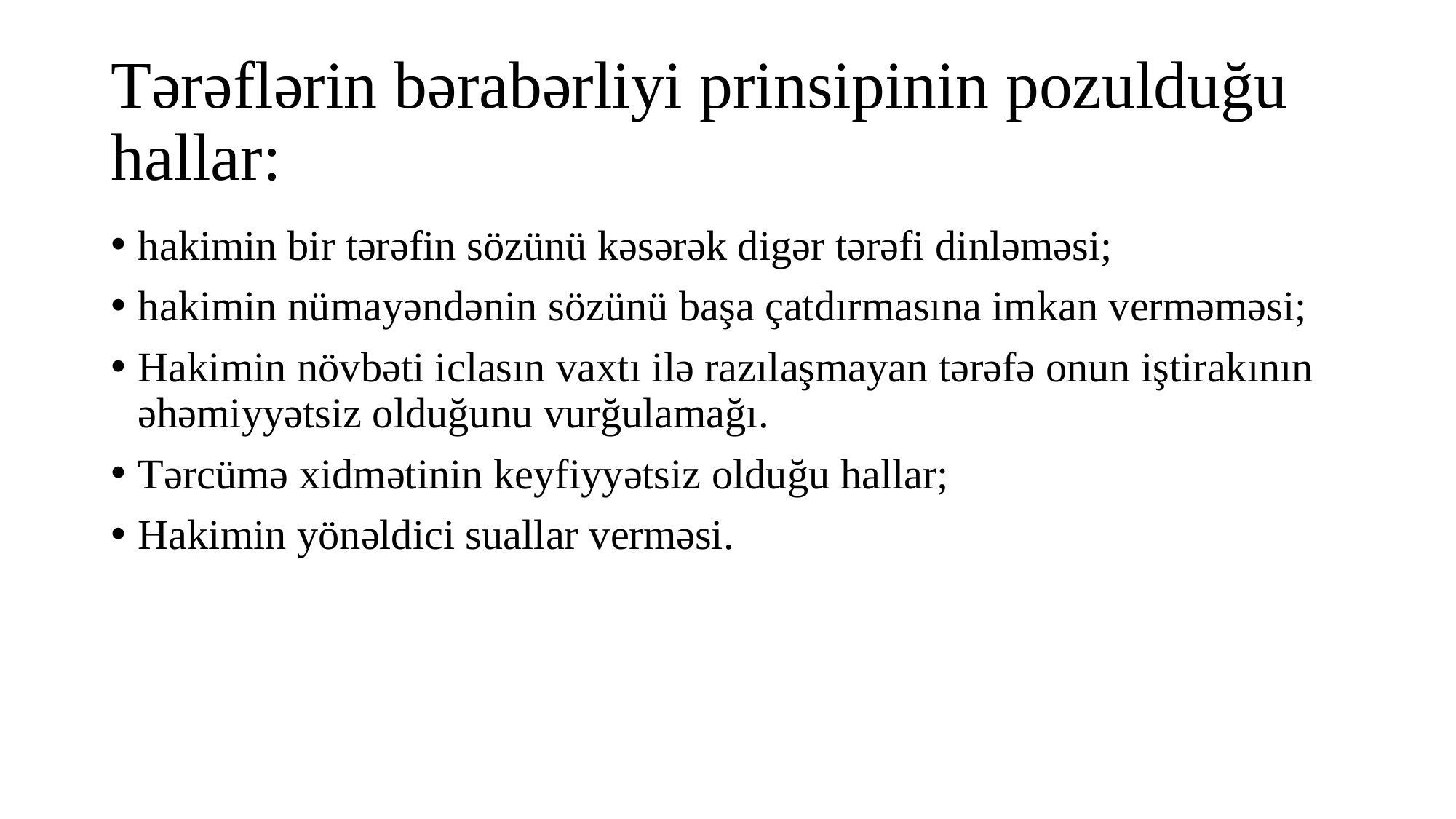

# Tərəflərin bərabərliyi prinsipinin pozulduğu hallar:
hakimin bir tərəfin sözünü kəsərək digər tərəfi dinləməsi;
hakimin nümayəndənin sözünü başa çatdırmasına imkan verməməsi;
Hakimin növbəti iclasın vaxtı ilə razılaşmayan tərəfə onun iştirakının əhəmiyyətsiz olduğunu vurğulamağı.
Tərcümə xidmətinin keyfiyyətsiz olduğu hallar;
Hakimin yönəldici suallar verməsi.